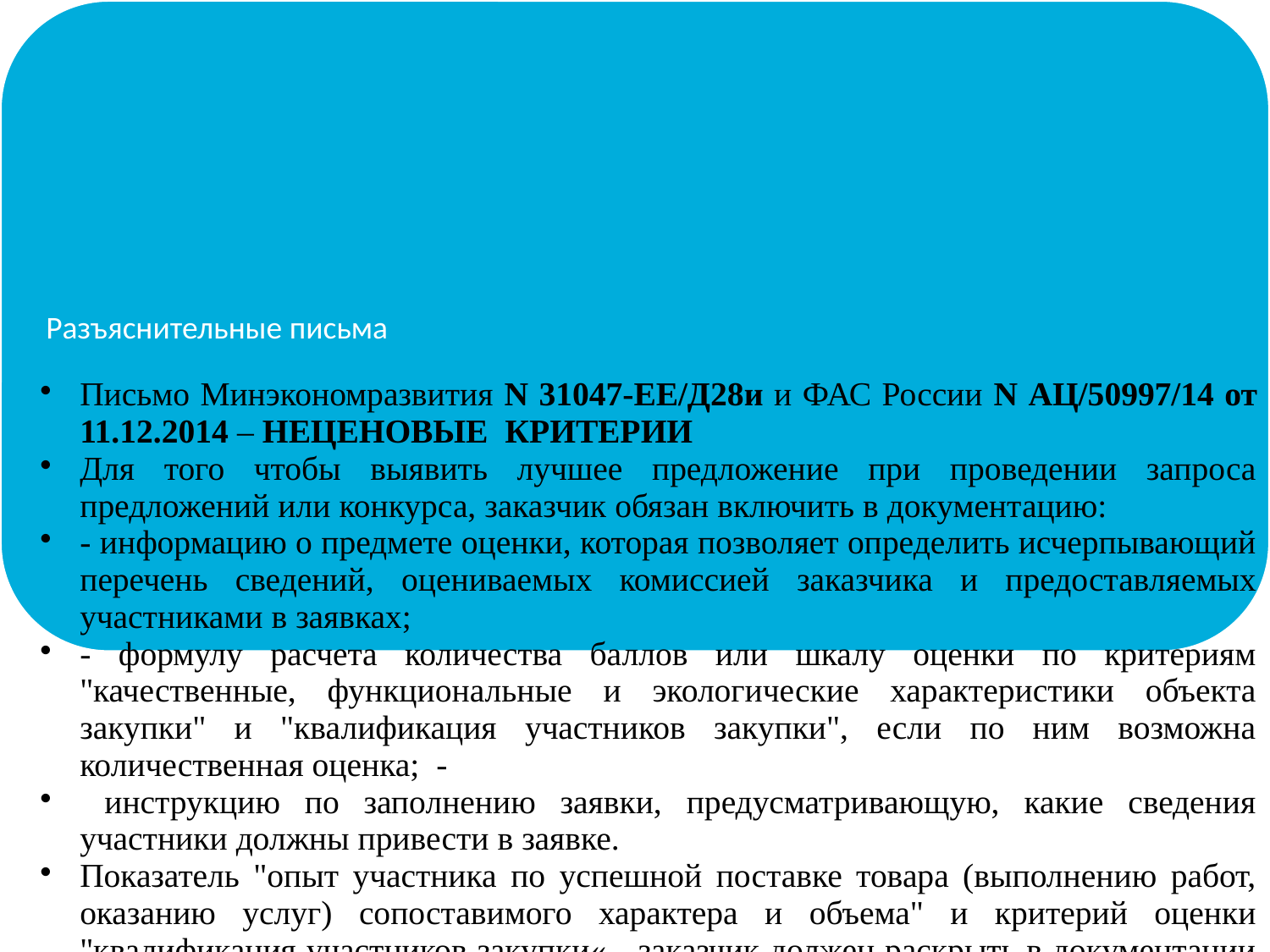

Разъяснительные письма
Письмо Минэкономразвития N 31047-ЕЕ/Д28и и ФАС России N АЦ/50997/14 от 11.12.2014 – НЕЦЕНОВЫЕ  КРИТЕРИИ
Для того чтобы выявить лучшее предложение при проведении запроса предложений или конкурса, заказчик обязан включить в документацию:
- информацию о предмете оценки, которая позволяет определить исчерпывающий перечень сведений, оцениваемых комиссией заказчика и предоставляемых участниками в заявках;
- формулу расчета количества баллов или шкалу оценки по критериям "качественные, функциональные и экологические характеристики объекта закупки" и "квалификация участников закупки", если по ним возможна количественная оценка;  -
 инструкцию по заполнению заявки, предусматривающую, какие сведения участники должны привести в заявке.